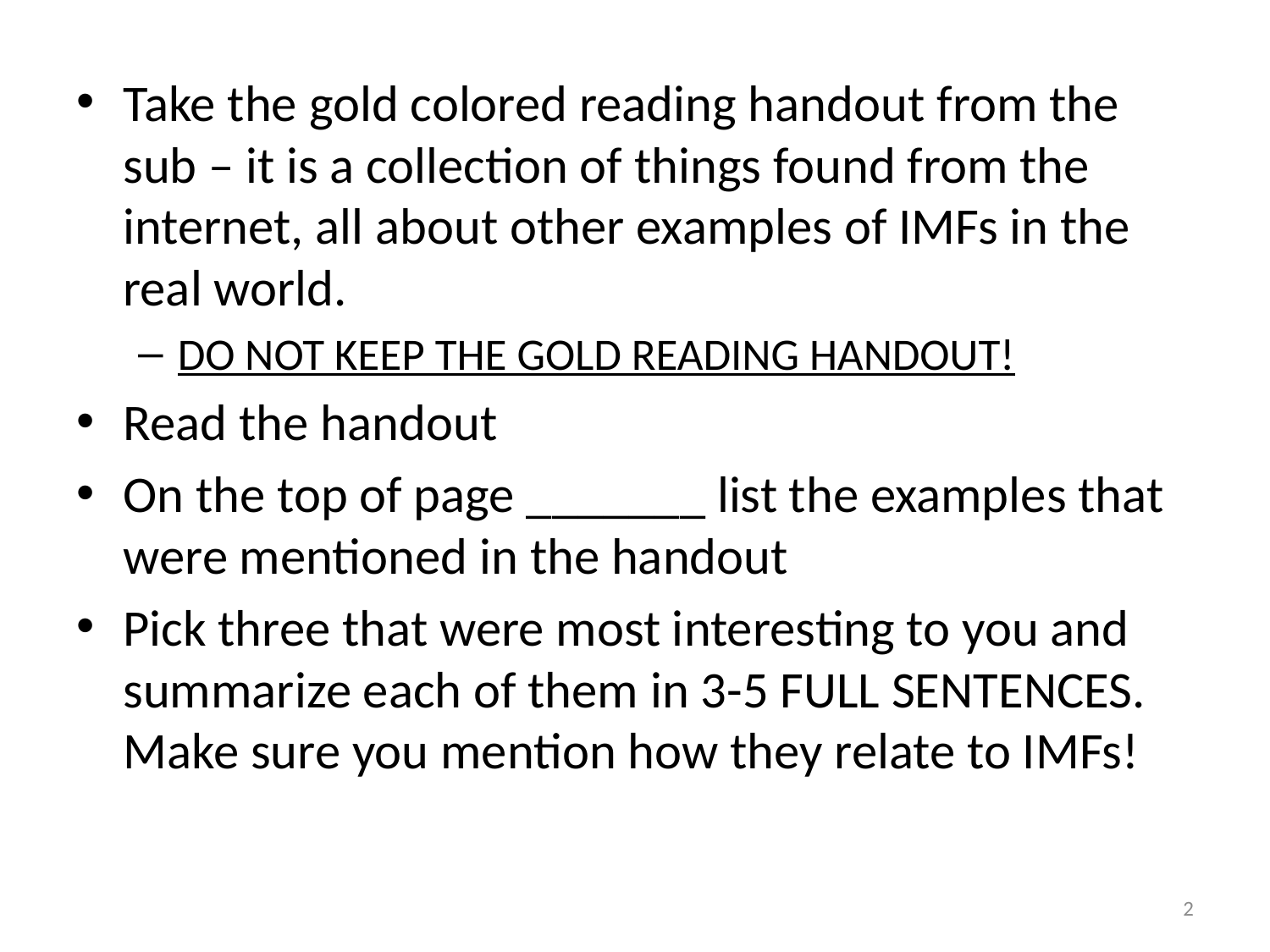

Take the gold colored reading handout from the sub – it is a collection of things found from the internet, all about other examples of IMFs in the real world.
DO NOT KEEP THE GOLD READING HANDOUT!
Read the handout
On the top of page _______ list the examples that were mentioned in the handout
Pick three that were most interesting to you and summarize each of them in 3-5 FULL SENTENCES. Make sure you mention how they relate to IMFs!

2